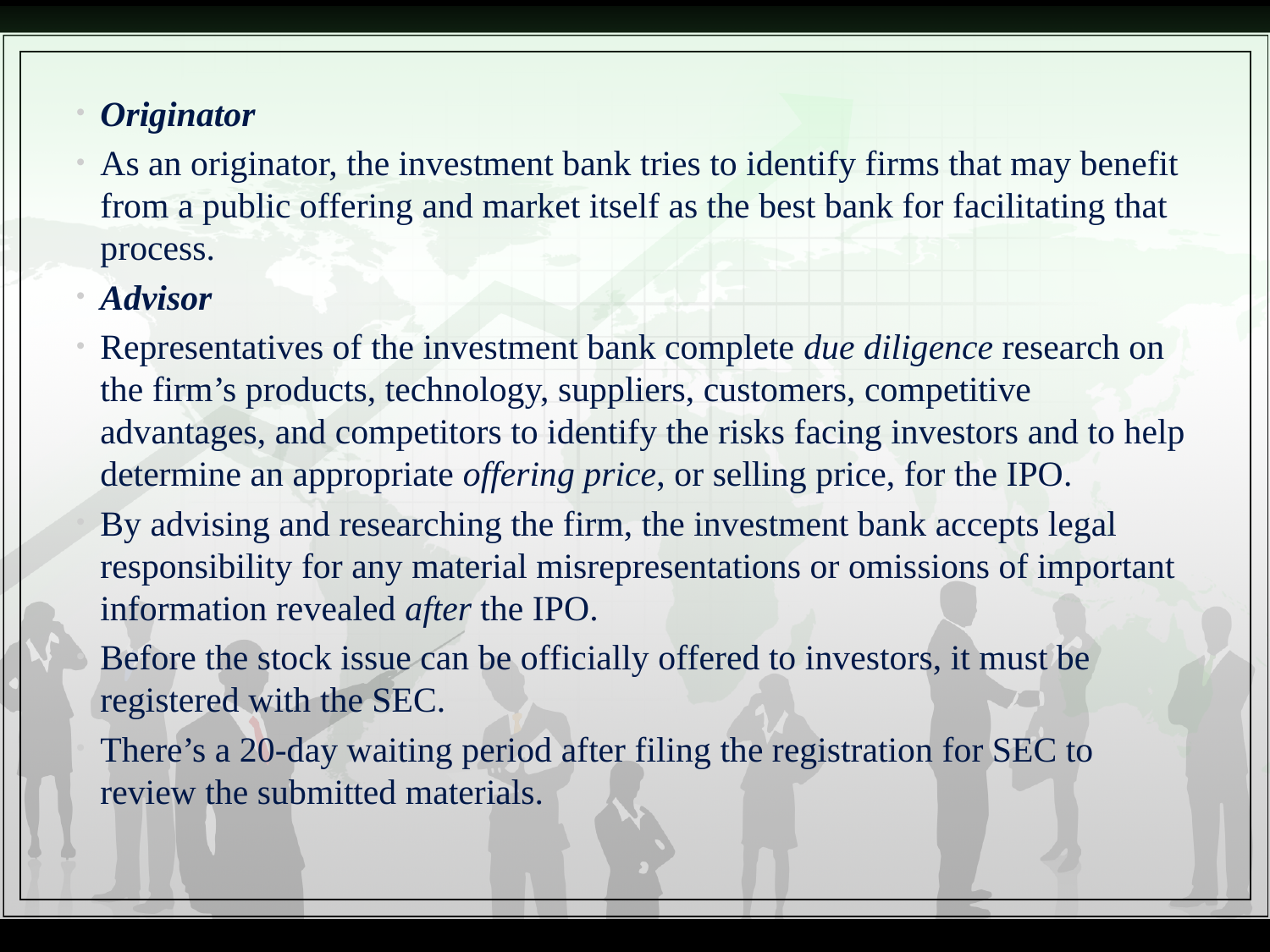

Originator
As an originator, the investment bank tries to identify firms that may benefit from a public offering and market itself as the best bank for facilitating that process.
Advisor
Representatives of the investment bank complete due diligence research on the firm’s products, technology, suppliers, customers, competitive advantages, and competitors to identify the risks facing investors and to help determine an appropriate offering price, or selling price, for the IPO.
By advising and researching the firm, the investment bank accepts legal responsibility for any material misrepresentations or omissions of important information revealed after the IPO.
Before the stock issue can be officially offered to investors, it must be registered with the SEC.
There’s a 20-day waiting period after filing the registration for SEC to review the submitted materials.